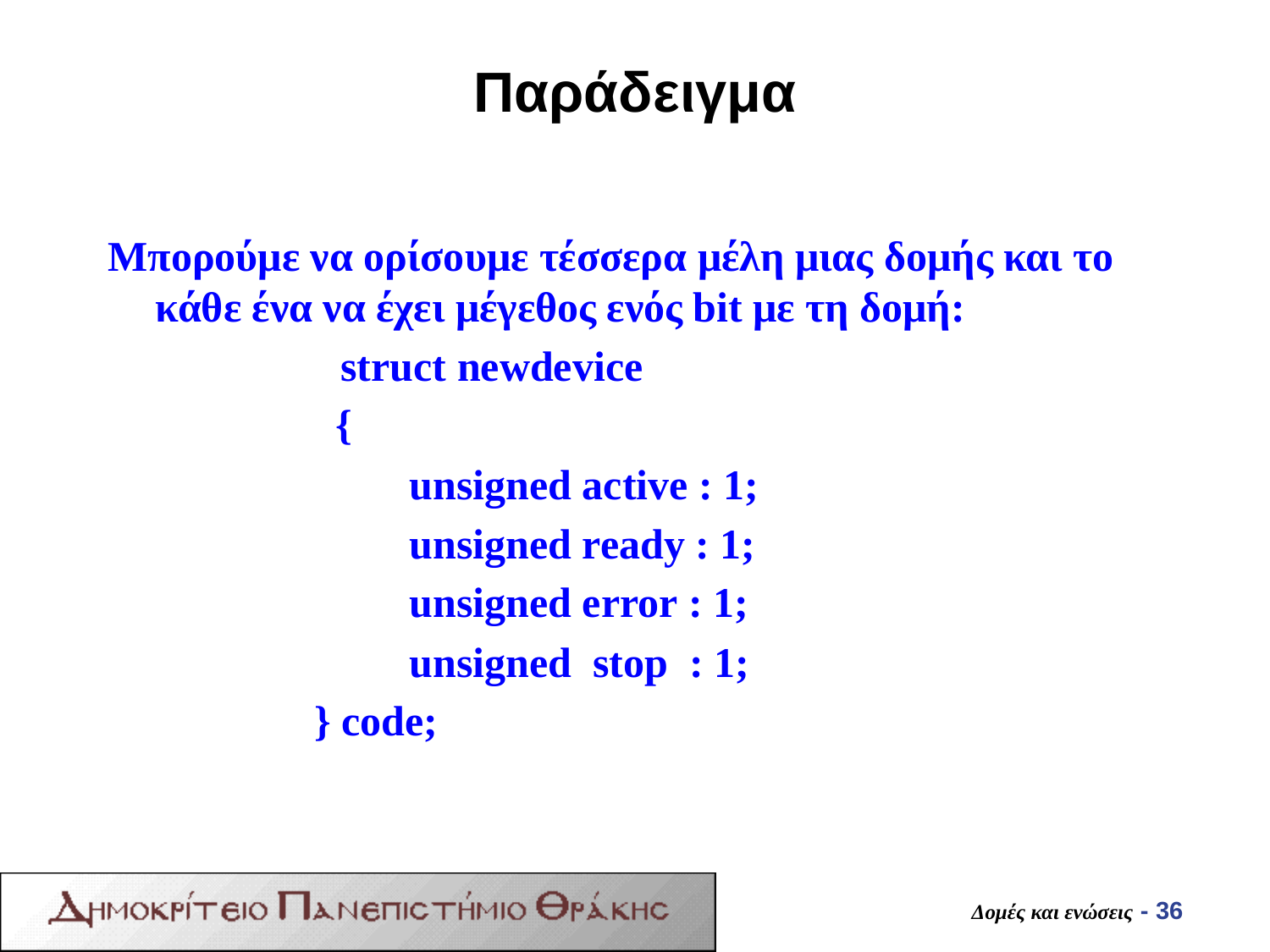

# Παράδειγμα
Μπορούμε να ορίσουμε τέσσερα μέλη μιας δομής και το κάθε ένα να έχει μέγεθος ενός bit με τη δομή:
                      struct newdevice
   		     {
       		unsigned active : 1;
       		unsigned ready : 1;
       		unsigned error : 1;
  			unsigned  stop  : 1;
   		   } code;
Δομές και ενώσεις - 36